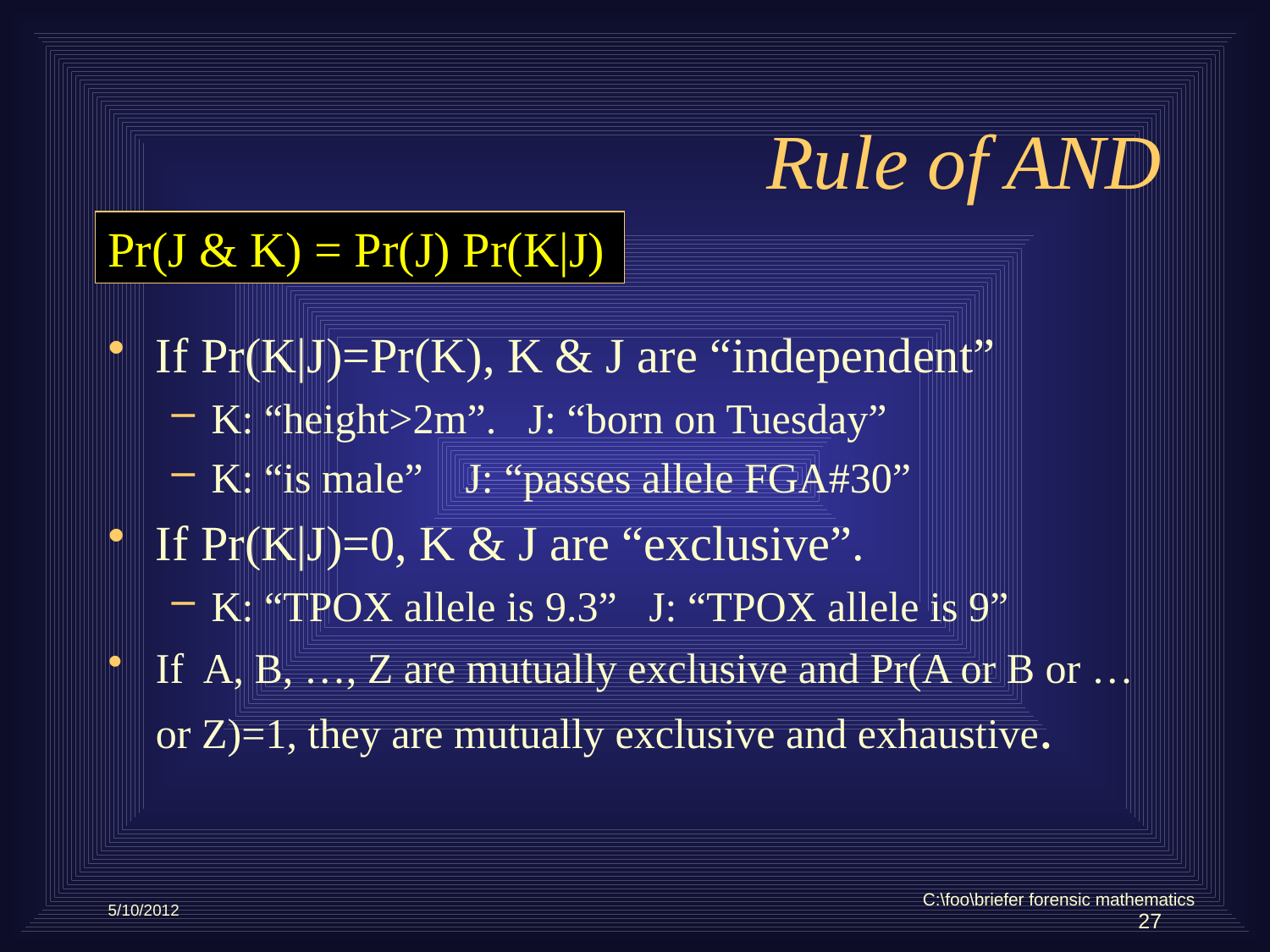

# Rule of AND
Pr(J & K) = Pr(J) Pr(K|J)
If Pr(K|J)=Pr(K), K & J are “independent”
K: “height>2m”.   J: “born on Tuesday”
K: “is male”  	J: “passes allele FGA#30”
If Pr(K|J)=0, K & J are “exclusive”.
K: “TPOX allele is 9.3”   J: “TPOX allele is 9”
If  A, B, …, Z are mutually exclusive and Pr(A or B or … or Z)=1, they are mutually exclusive and exhaustive.

C:\foo\briefer forensic mathematics
5/10/2012
27